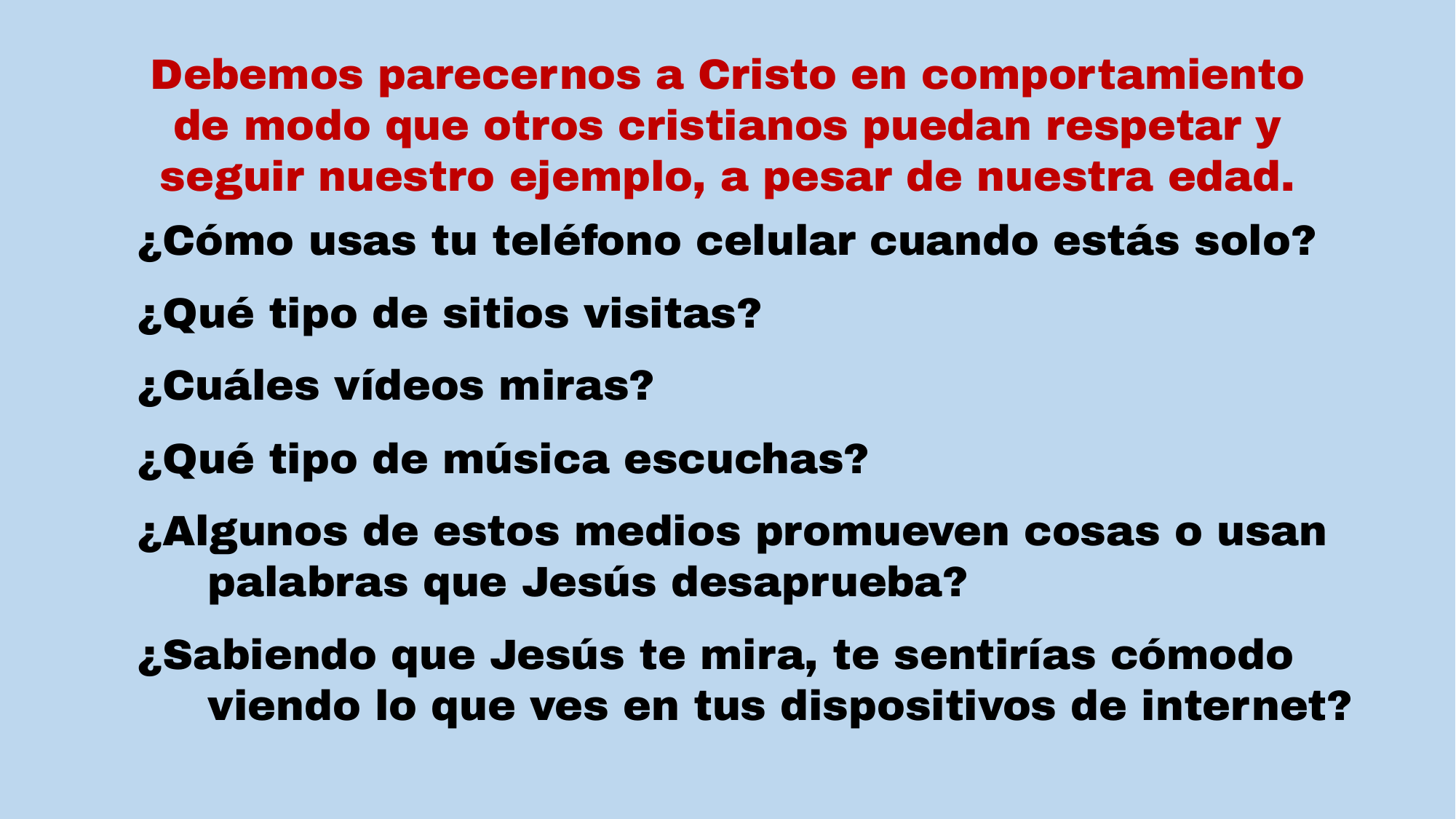

Debemos parecernos a Cristo en comportamiento de modo que otros cristianos puedan respetar y seguir nuestro ejemplo, a pesar de nuestra edad.
¿Cómo usas tu teléfono celular cuando estás solo?

¿Qué tipo de sitios visitas?

¿Cuáles vídeos miras?

¿Qué tipo de música escuchas?

¿Algunos de estos medios promueven cosas o usan
     palabras que Jesús desaprueba?

¿Sabiendo que Jesús te mira, te sentirías cómodo
     viendo lo que ves en tus dispositivos de internet?